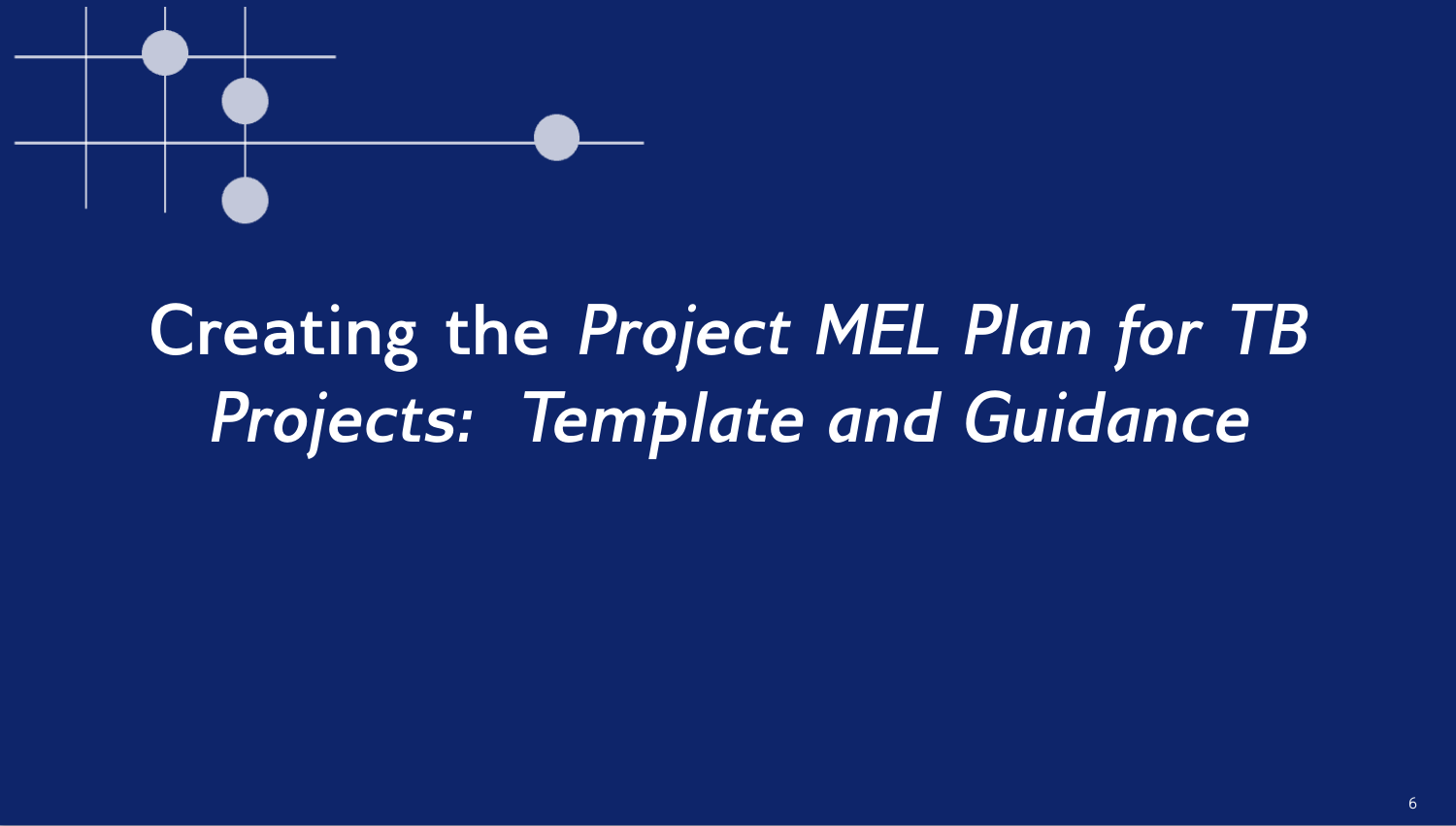

# Creating the Project MEL Plan for TB Projects:  Template and Guidance
6